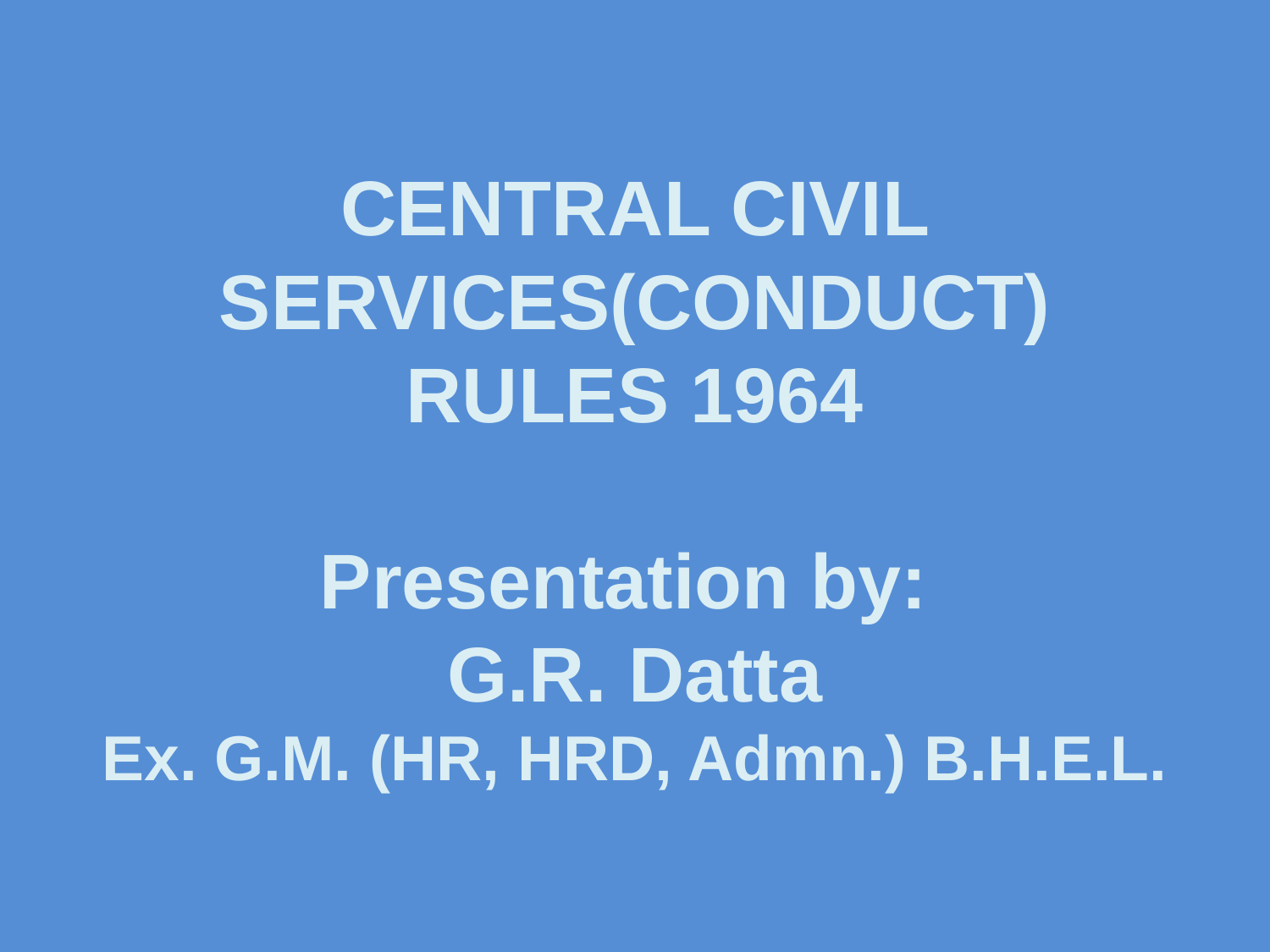

# CENTRAL CIVIL SERVICES(CONDUCT) RULES 1964 Presentation by: G.R. Datta Ex. G.M. (HR, HRD, Admn.) B.H.E.L.